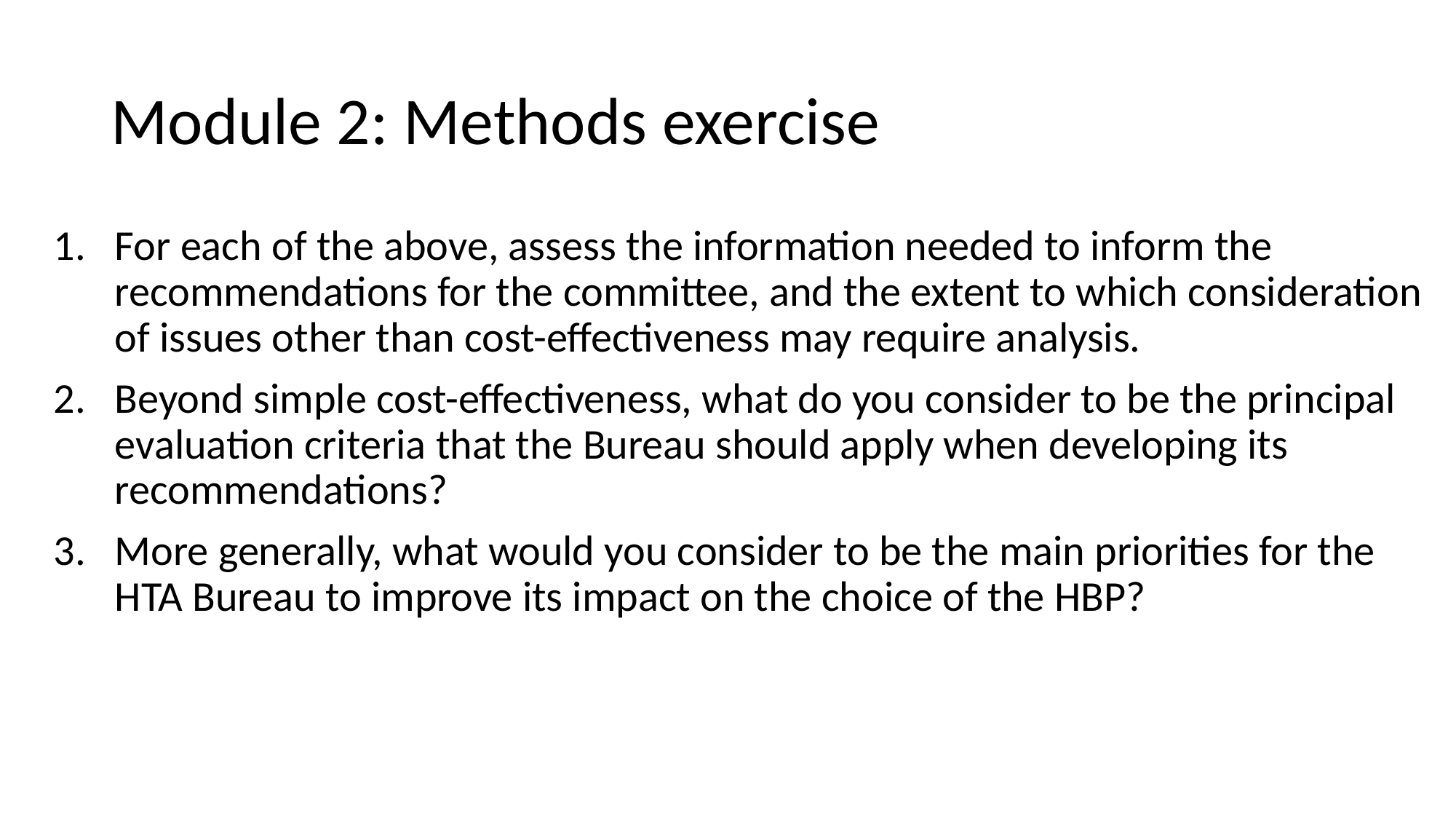

# Module 2: Methods exercise
For each of the above, assess the information needed to inform the recommendations for the committee, and the extent to which consideration of issues other than cost-effectiveness may require analysis.
Beyond simple cost-effectiveness, what do you consider to be the principal evaluation criteria that the Bureau should apply when developing its recommendations?
More generally, what would you consider to be the main priorities for the HTA Bureau to improve its impact on the choice of the HBP?